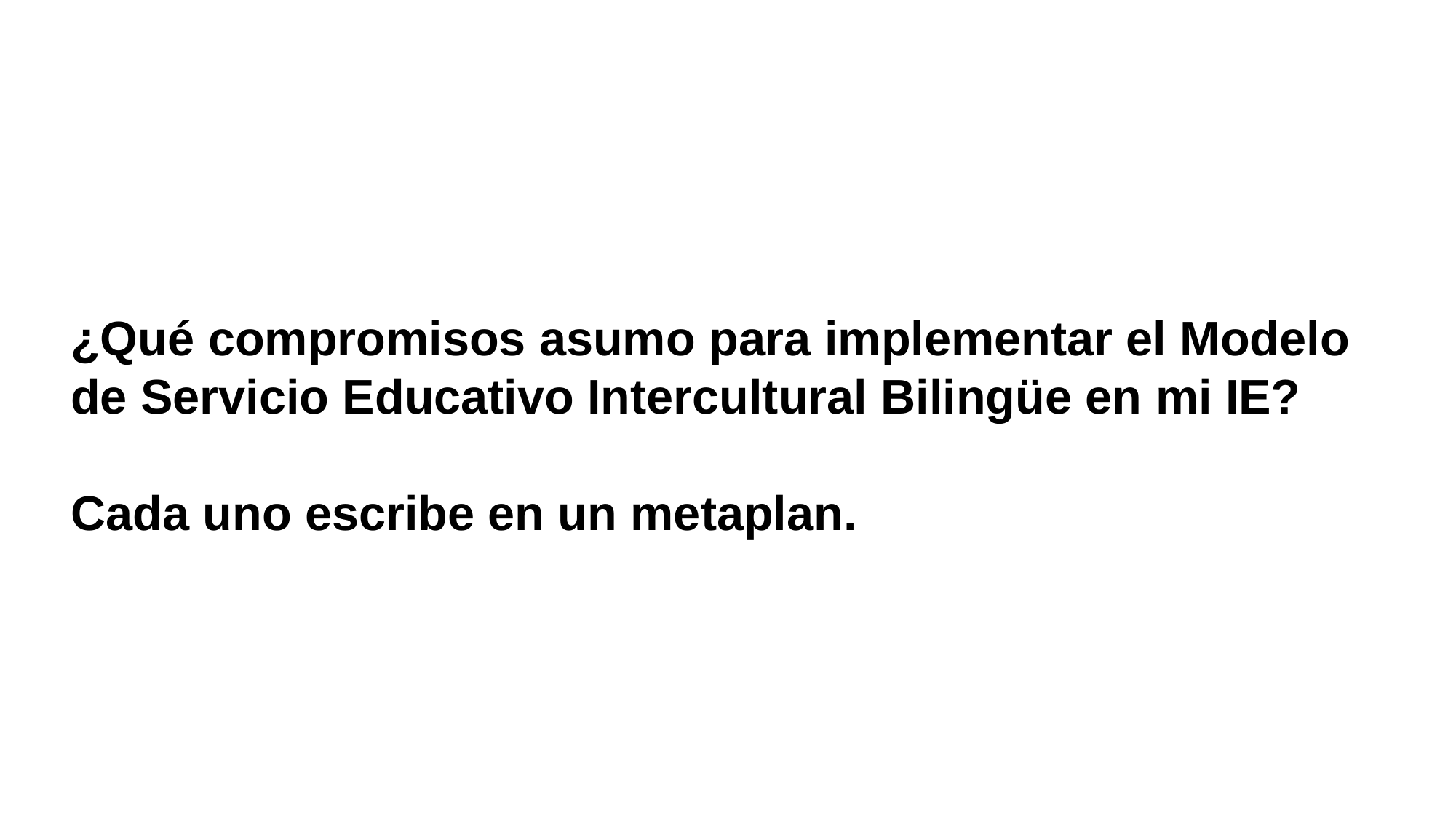

¿Qué compromisos asumo para implementar el Modelo de Servicio Educativo Intercultural Bilingüe en mi IE?

Cada uno escribe en un metaplan.